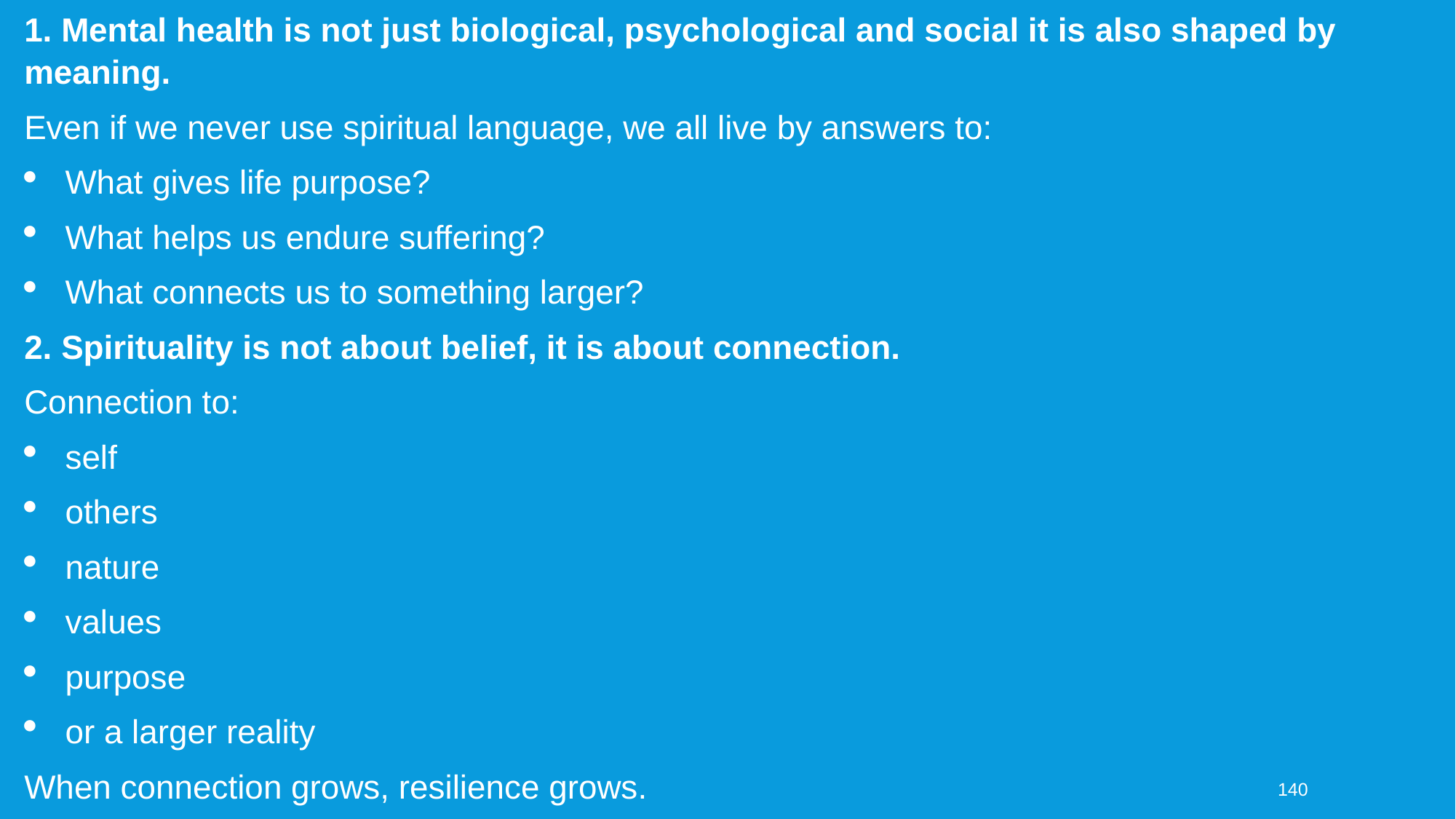

1. Mental health is not just biological, psychological and social it is also shaped by meaning.
Even if we never use spiritual language, we all live by answers to:
What gives life purpose?
What helps us endure suffering?
What connects us to something larger?
2. Spirituality is not about belief, it is about connection.
Connection to:
self
others
nature
values
purpose
or a larger reality
When connection grows, resilience grows.

140